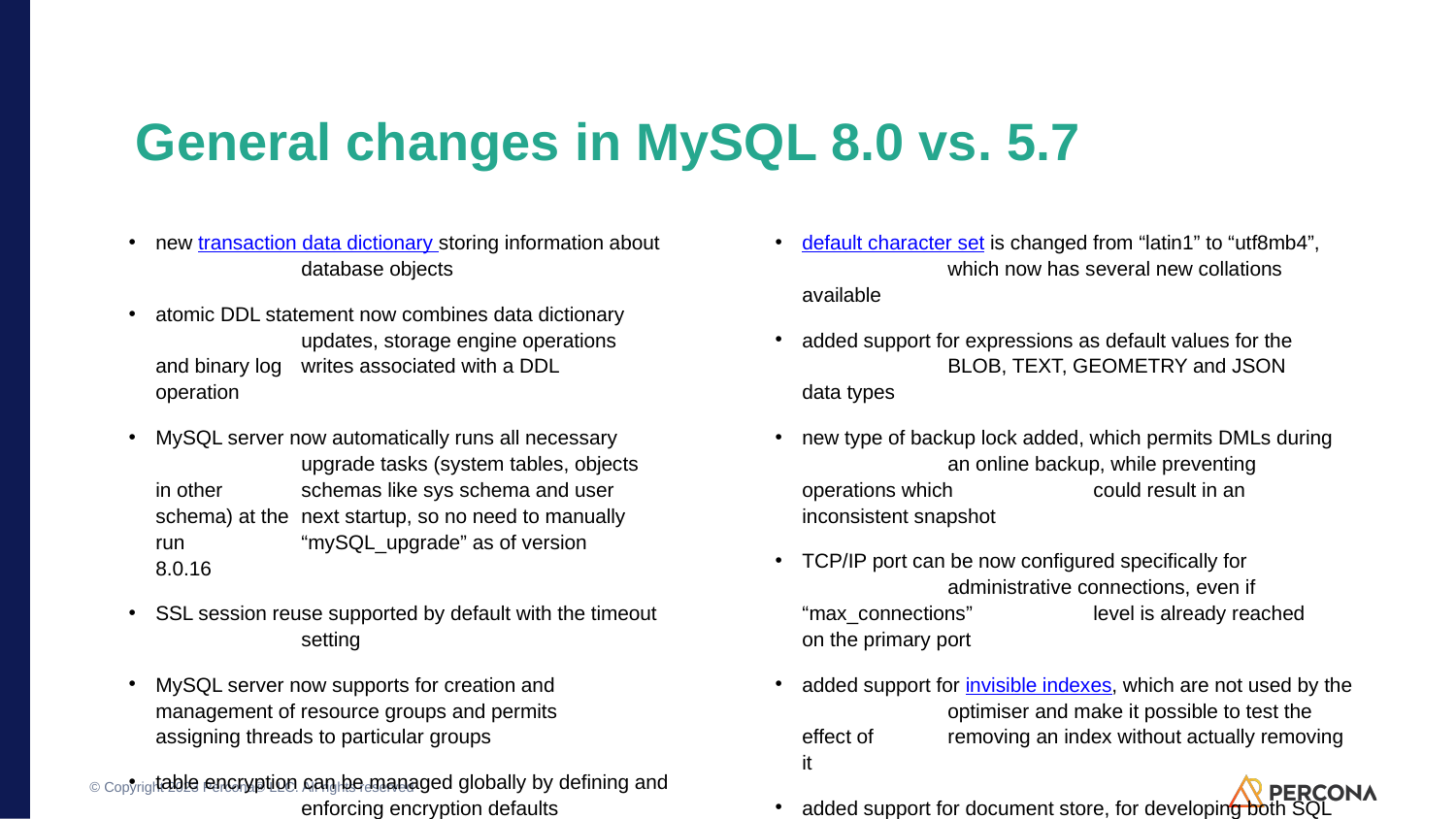

# General changes in MySQL 8.0 vs. 5.7
new transaction data dictionary storing information about 	database objects

atomic DDL statement now combines data dictionary 	updates, storage engine operations and binary log 	writes associated with a DDL operation

MySQL server now automatically runs all necessary 	upgrade tasks (system tables, objects in other 	schemas like sys schema and user schema) at the 	next startup, so no need to manually run 	“mySQL_upgrade” as of version 8.0.16

SSL session reuse supported by default with the timeout 	setting

MySQL server now supports for creation and 	management of resource groups and permits 	assigning threads to particular groups

table encryption can be managed globally by defining and 	enforcing encryption defaults
default character set is changed from “latin1” to “utf8mb4”, 	which now has several new collations available

added support for expressions as default values for the 	BLOB, TEXT, GEOMETRY and JSON data types

new type of backup lock added, which permits DMLs during 	an online backup, while preventing operations which 	could result in an inconsistent snapshot

TCP/IP port can be now configured specifically for 	administrative connections, even if “max_connections” 	level is already reached on the primary port

added support for invisible indexes, which are not used by the 	optimiser and make it possible to test the effect of 	removing an index without actually removing it

added support for document store, for developing both SQL 	and NoSQL applications with a single DB engine

it’s now possible to persist global, dynamic server variables 	using the SET PERSIST command instead of SET 	GLOBAL
© Copyright 2023 Percona® LLC. All rights reserved